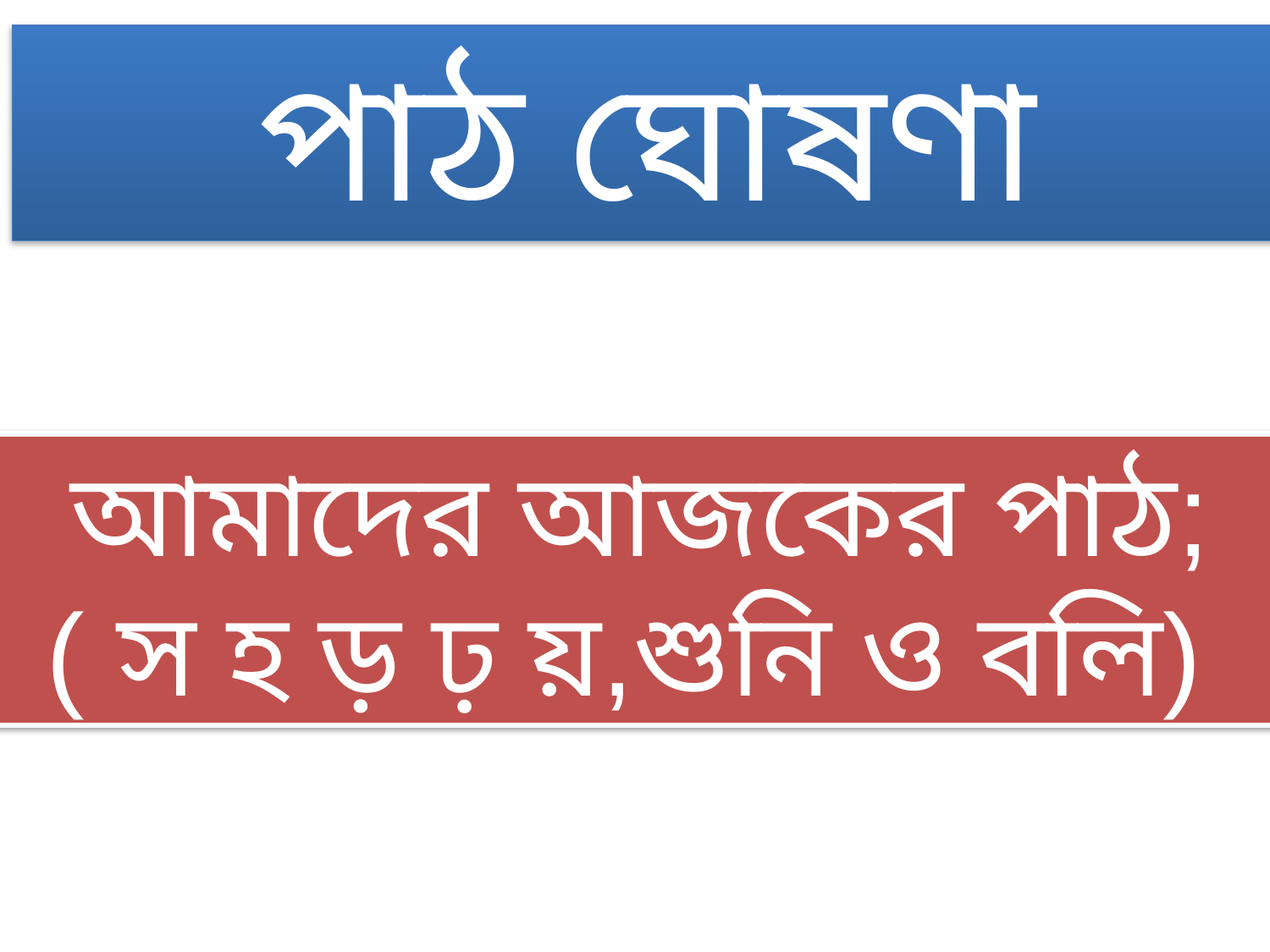

পাঠ ঘোষণা
আমাদের আজকের পাঠ;( স হ ড় ঢ় য়,শুনি ও বলি)